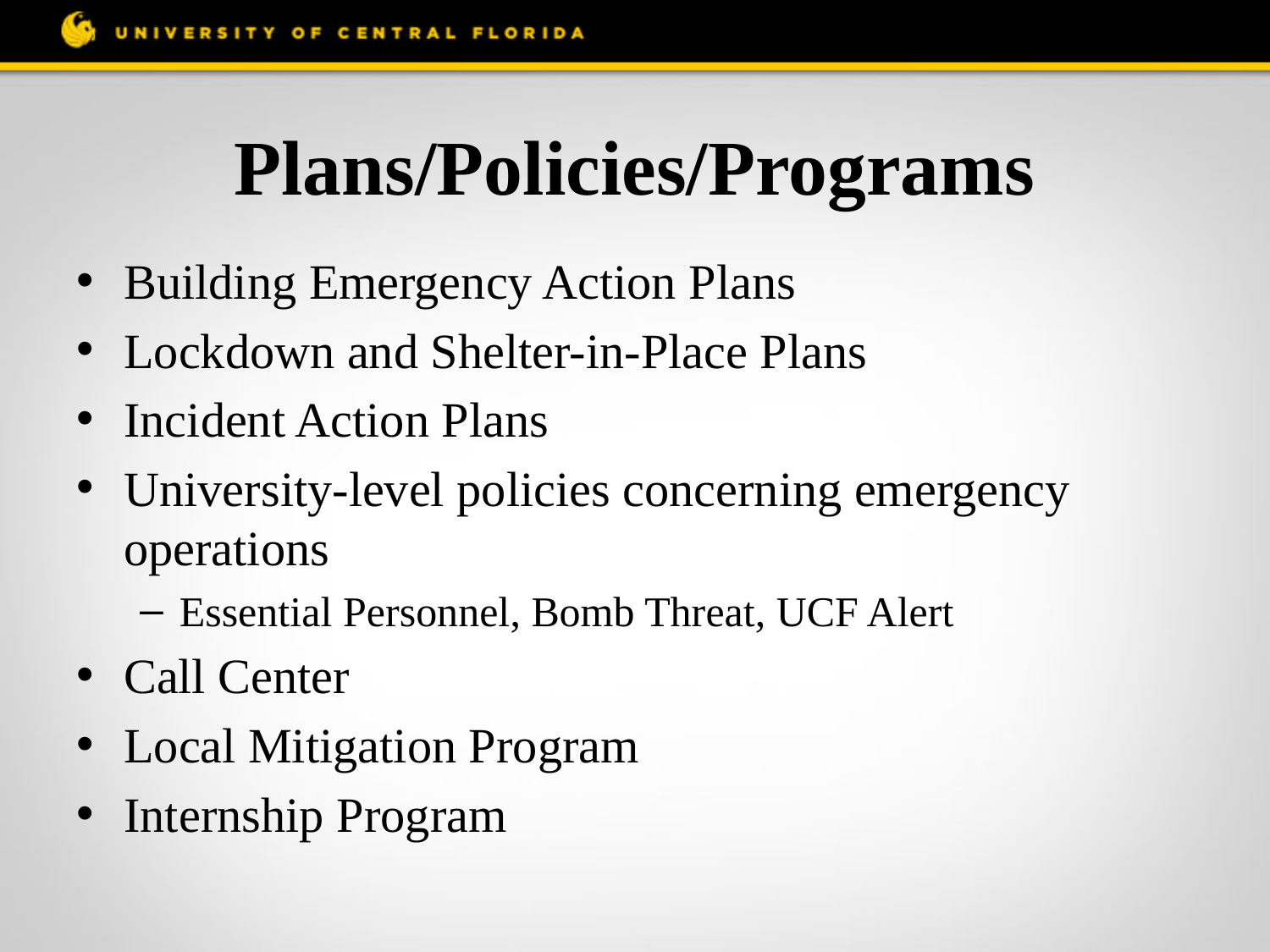

# Plans/Policies/Programs
Building Emergency Action Plans
Lockdown and Shelter-in-Place Plans
Incident Action Plans
University-level policies concerning emergency operations
Essential Personnel, Bomb Threat, UCF Alert
Call Center
Local Mitigation Program
Internship Program